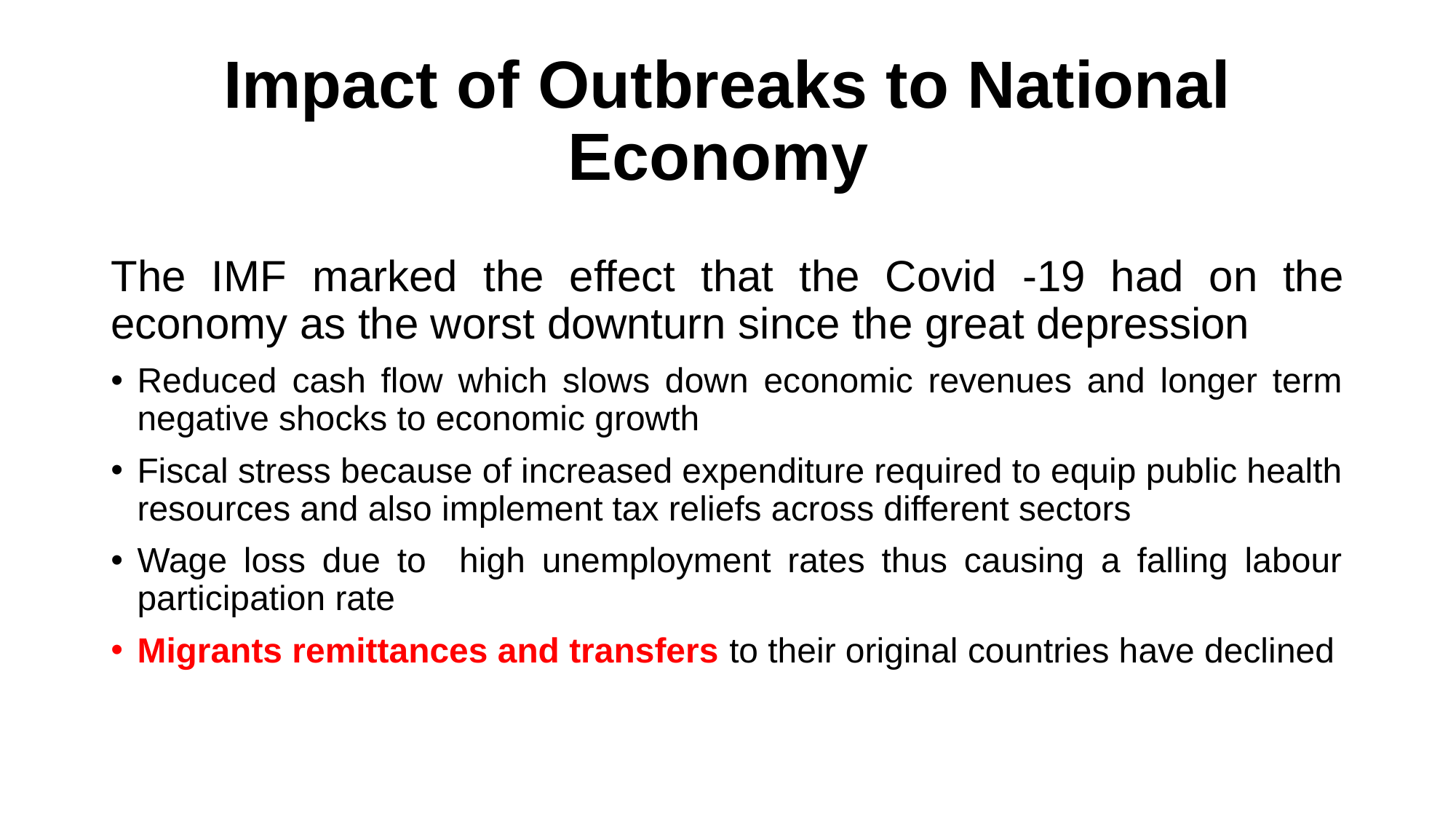

# Impact of Outbreaks to National Economy
The IMF marked the effect that the Covid -19 had on the economy as the worst downturn since the great depression
Reduced cash flow which slows down economic revenues and longer term negative shocks to economic growth
Fiscal stress because of increased expenditure required to equip public health resources and also implement tax reliefs across different sectors
Wage loss due to  high unemployment rates thus causing a falling labour participation rate
Migrants remittances and transfers to their original countries have declined